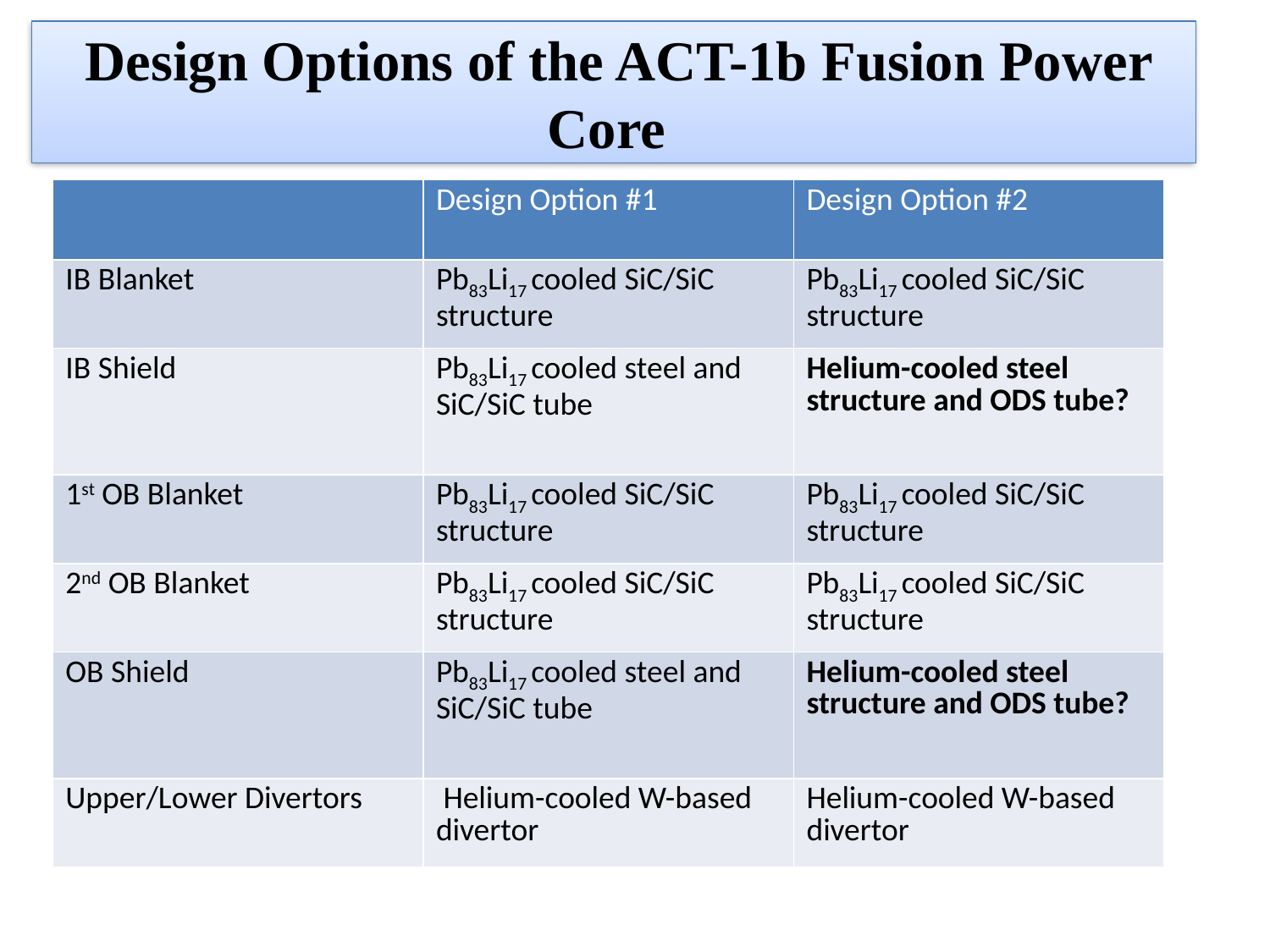

# Design Options of the ACT-1b Fusion Power Core
|  | Design Option #1 | Design Option #2 |
| --- | --- | --- |
| IB Blanket | Pb83Li17 cooled SiC/SiC structure | Pb83Li17 cooled SiC/SiC structure |
| IB Shield | Pb83Li17 cooled steel and SiC/SiC tube | Helium-cooled steel structure and ODS tube? |
| 1st OB Blanket | Pb83Li17 cooled SiC/SiC structure | Pb83Li17 cooled SiC/SiC structure |
| 2nd OB Blanket | Pb83Li17 cooled SiC/SiC structure | Pb83Li17 cooled SiC/SiC structure |
| OB Shield | Pb83Li17 cooled steel and SiC/SiC tube | Helium-cooled steel structure and ODS tube? |
| Upper/Lower Divertors | Helium-cooled W-based divertor | Helium-cooled W-based divertor |